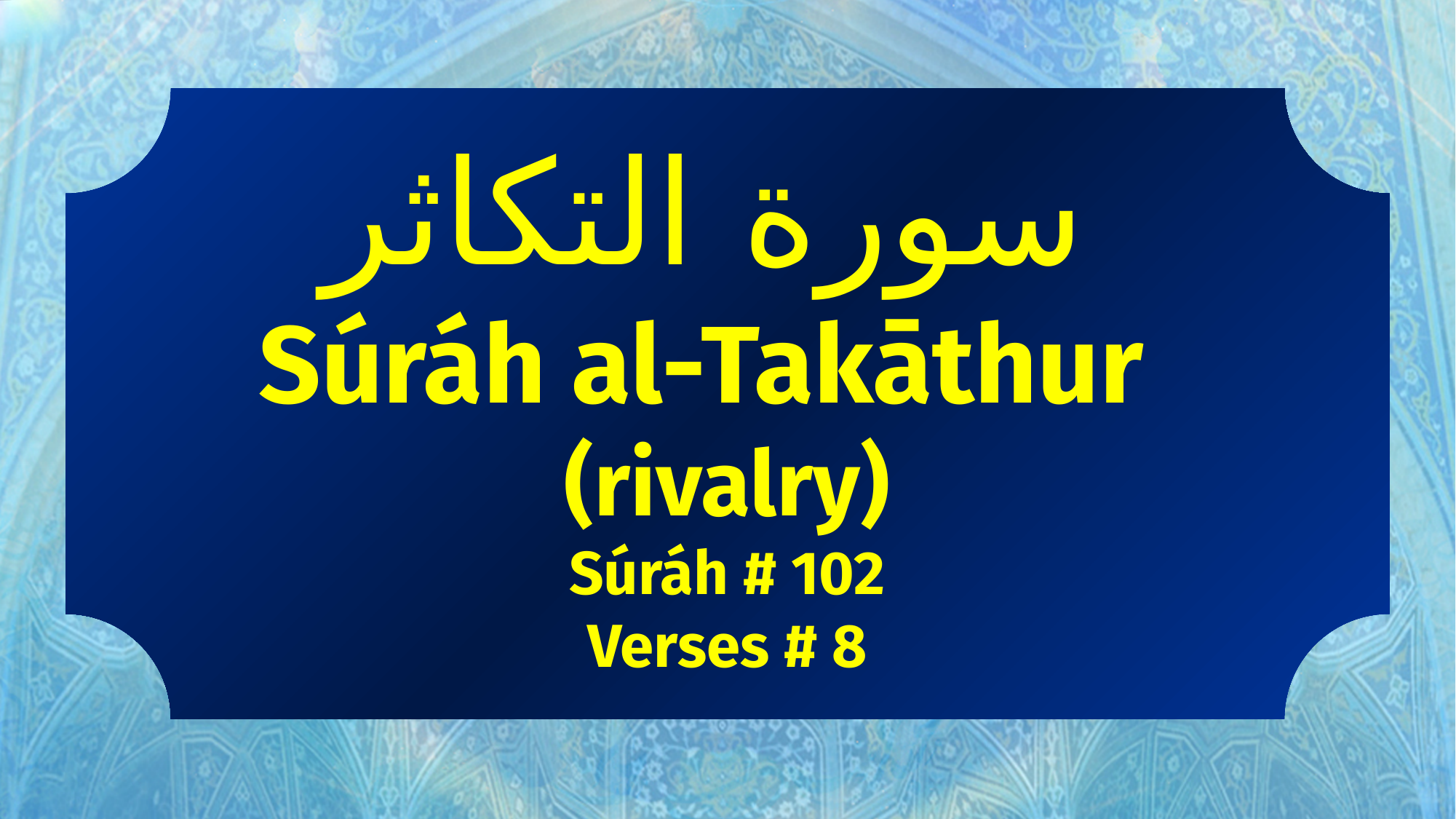

سورة التكاثر
Súráh al-Takāthur
(rivalry)
Súráh # 102
Verses # 8